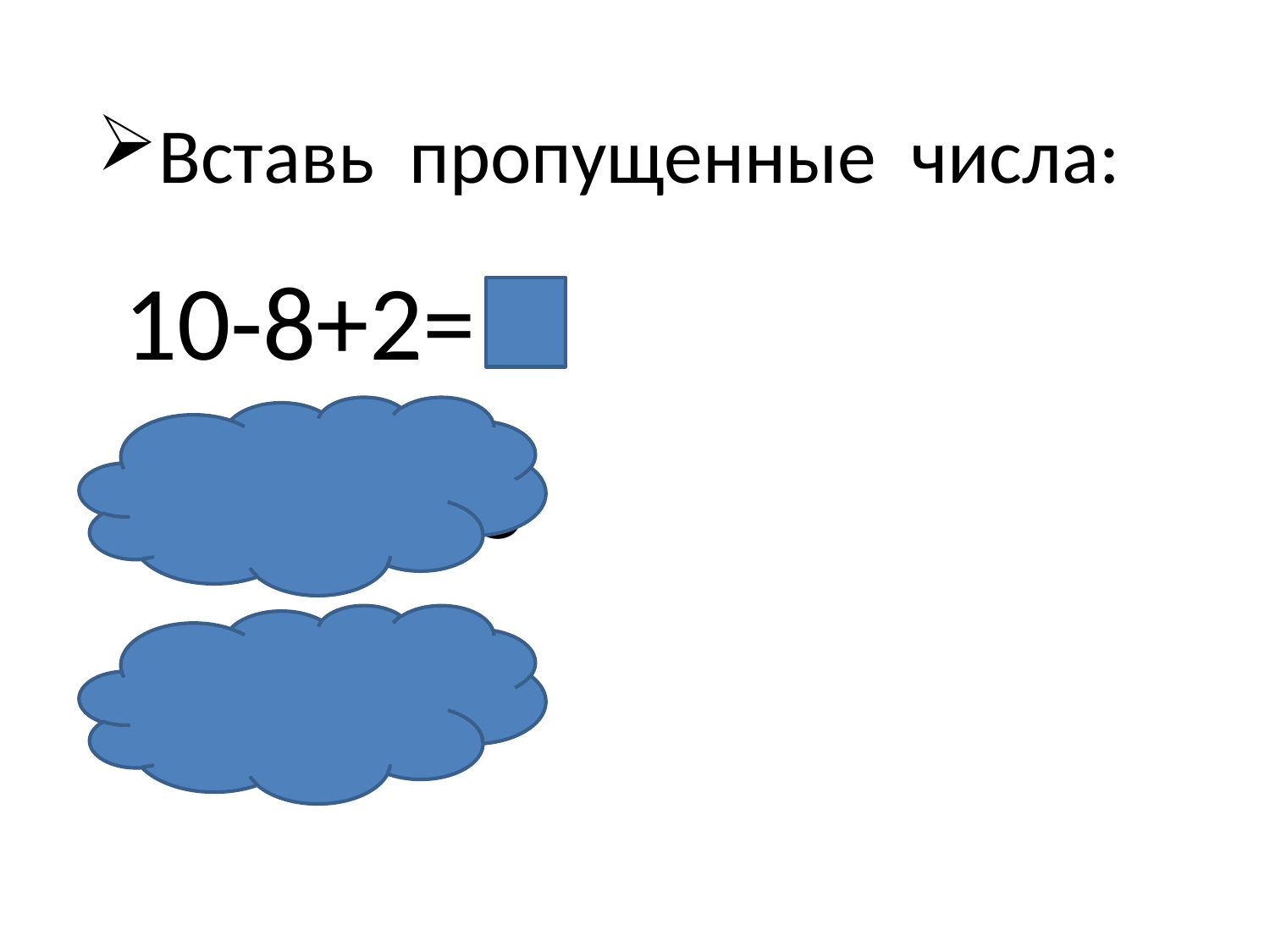

Вставь  пропущенные  числа:
10-8+2=

9-7+    =5

8-    +4=6